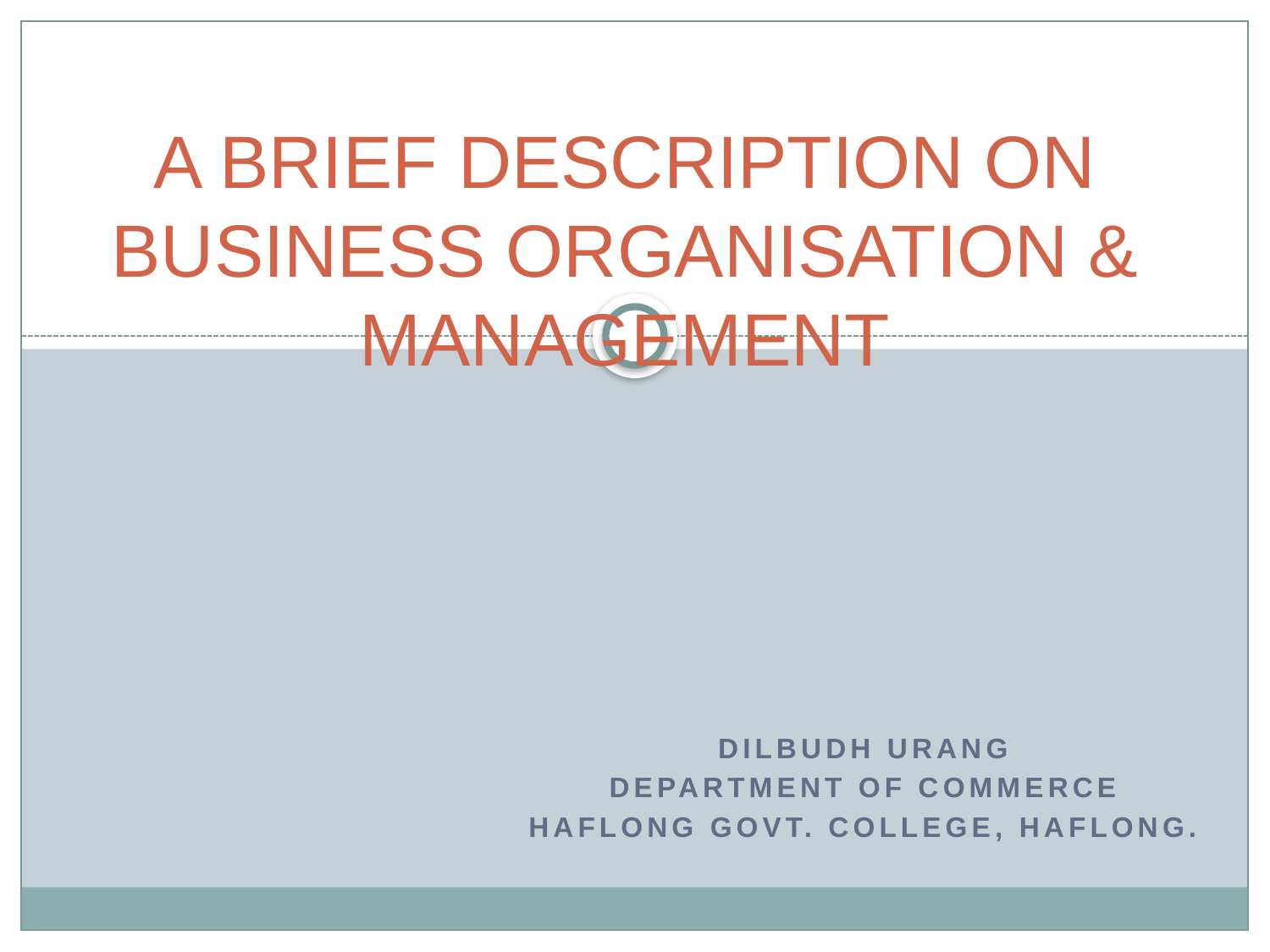

# A BRIEF DESCRIPTION ON BUSINESS ORGANISATION & MANAGEMENT
Dilbudh Urang
Department of Commerce
Haflong Govt. College, Haflong.